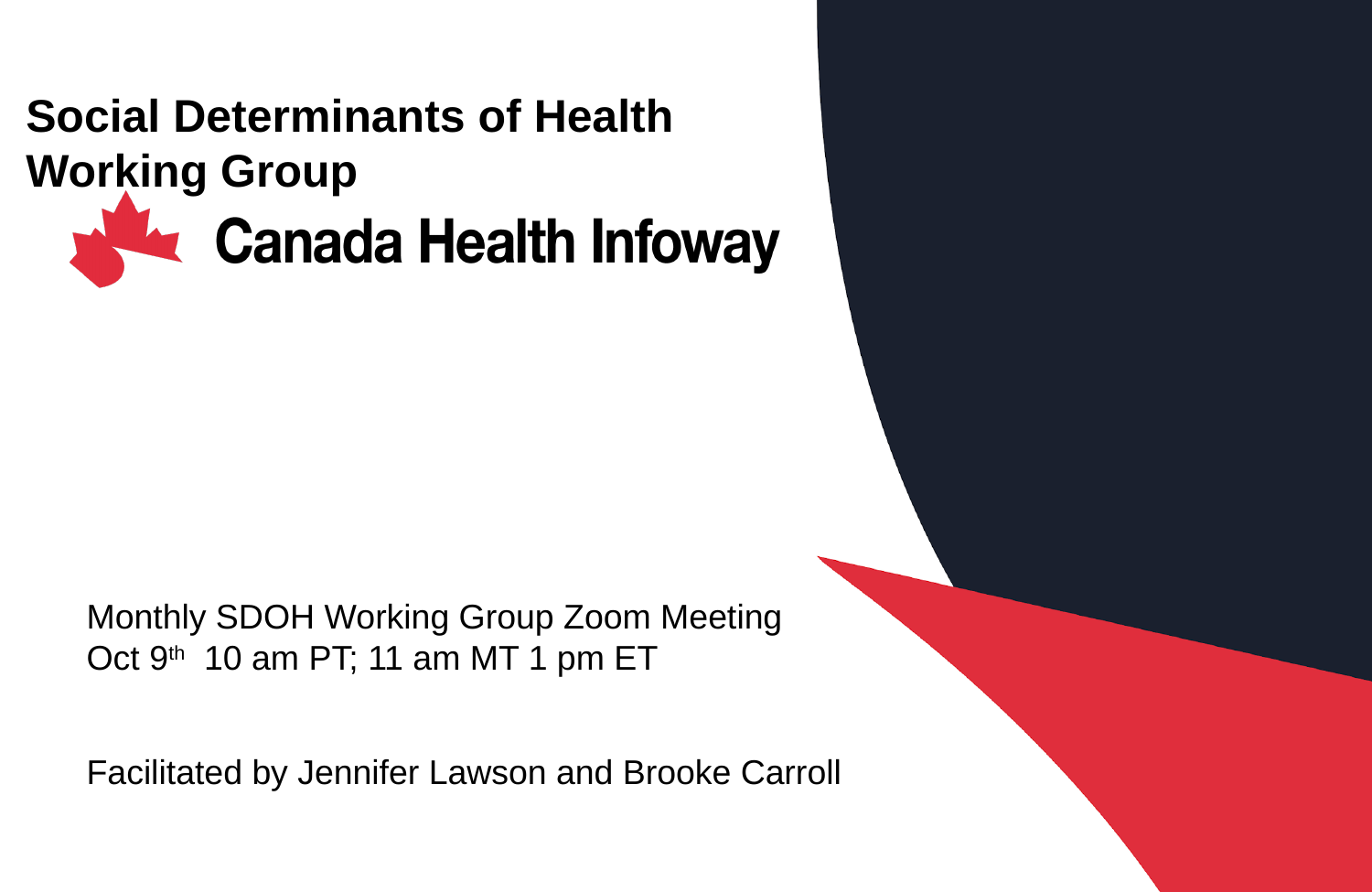

Main theme logo
Social Determinants of Health Working Group
Monthly SDOH Working Group Zoom Meeting
Oct 9th  10 am PT; 11 am MT 1 pm ET

Facilitated by Jennifer Lawson and Brooke Carroll